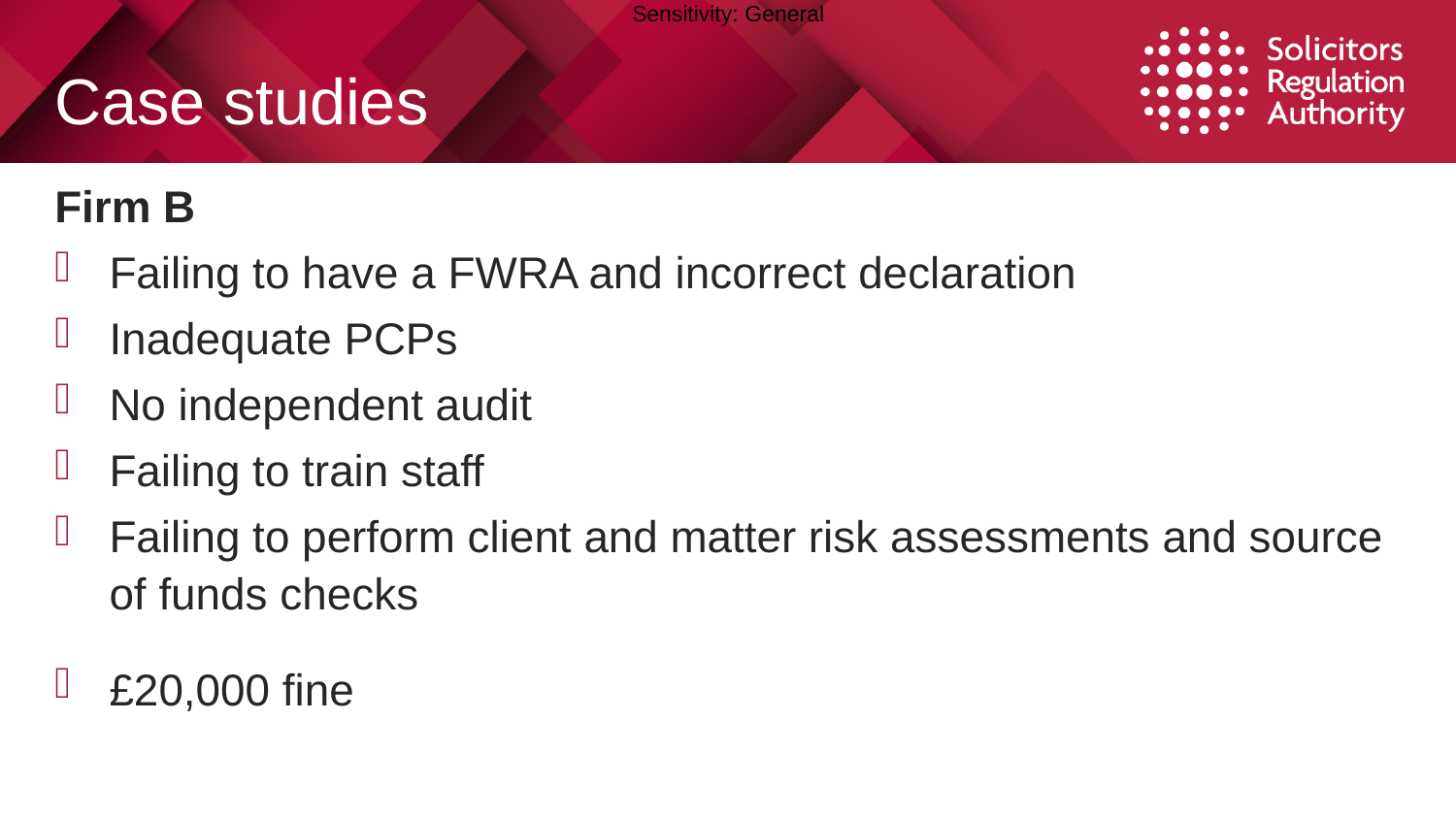

# Case studies
Firm B
Failing to have a FWRA and incorrect declaration
Inadequate PCPs
No independent audit
Failing to train staff
Failing to perform client and matter risk assessments and source of funds checks

£20,000 fine